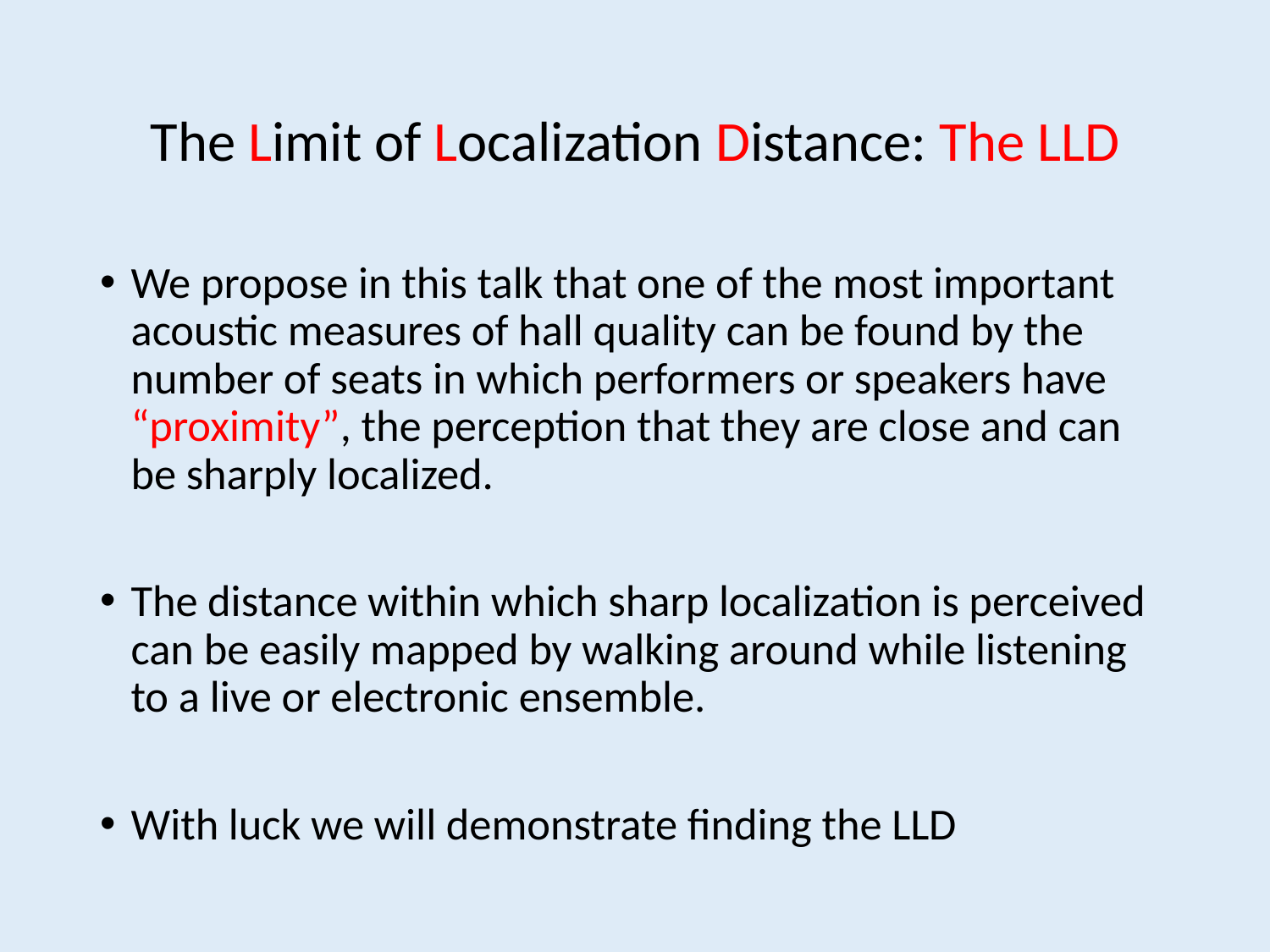

# The Limit of Localization Distance: The LLD
We propose in this talk that one of the most important acoustic measures of hall quality can be found by the number of seats in which performers or speakers have “proximity”, the perception that they are close and can be sharply localized.

The distance within which sharp localization is perceived can be easily mapped by walking around while listening to a live or electronic ensemble.

With luck we will demonstrate finding the LLD